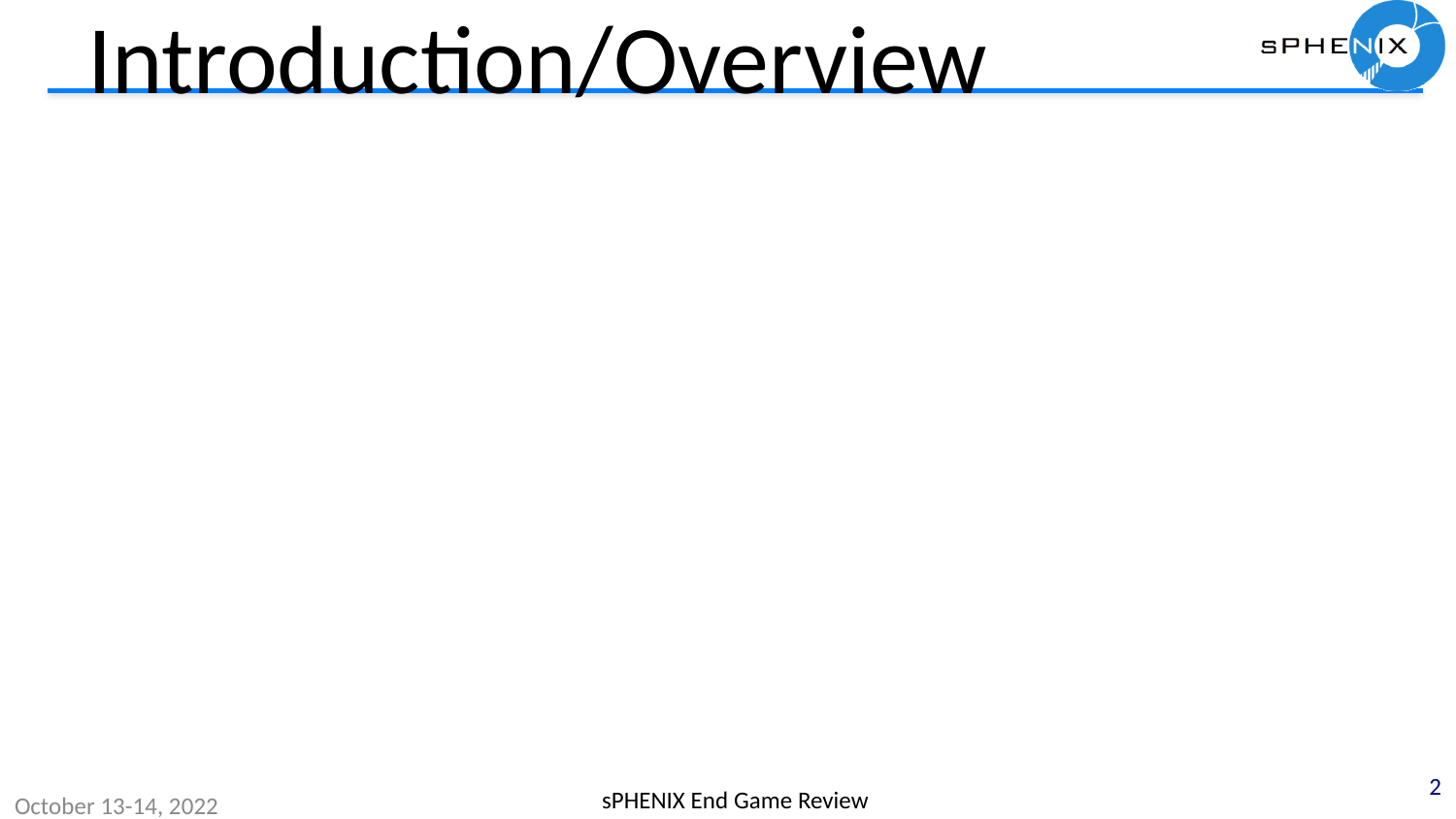

# Introduction/Overview

2
sPHENIX End Game Review
October 13-14, 2022